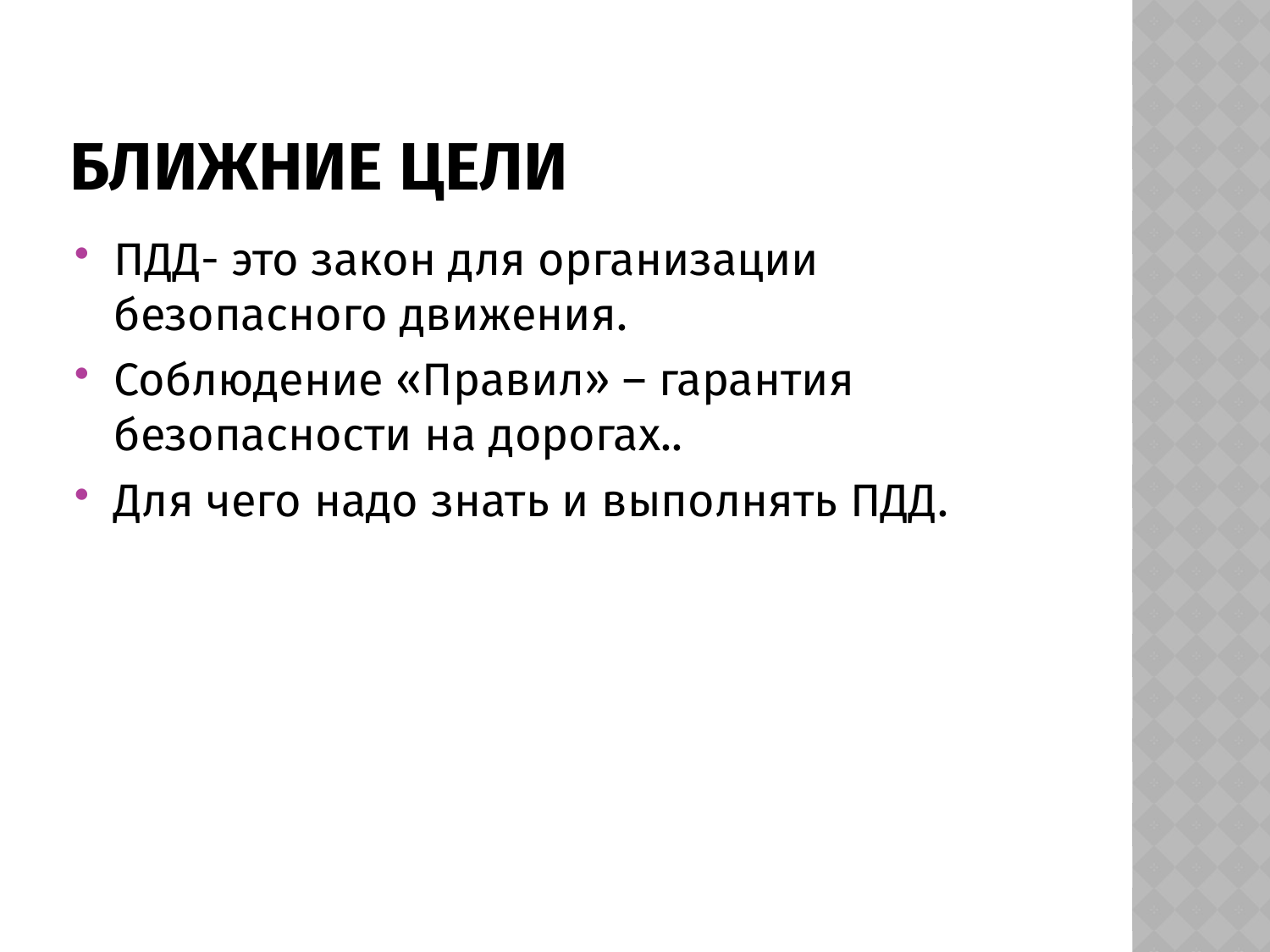

# Ближние цели
ПДД- это закон для организации безопасного движения.
Соблюдение «Правил» – гарантия безопасности на дорогах..
Для чего надо знать и выполнять ПДД.